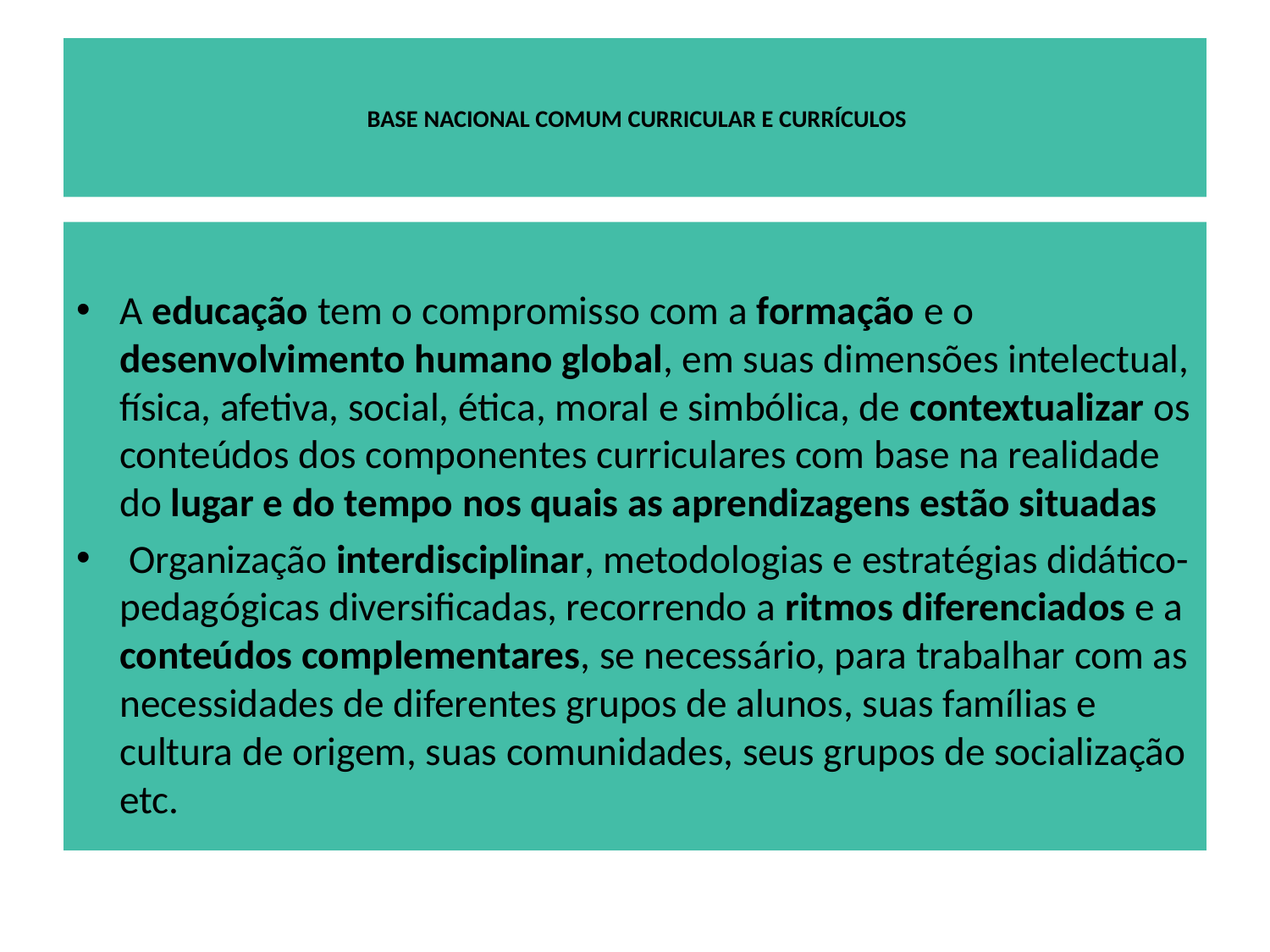

# BASE NACIONAL COMUM CURRICULAR E CURRÍCULOS

A educação tem o compromisso com a formação e o desenvolvimento humano global, em suas dimensões intelectual, física, afetiva, social, ética, moral e simbólica, de contextualizar os conteúdos dos componentes curriculares com base na realidade do lugar e do tempo nos quais as aprendizagens estão situadas
 Organização interdisciplinar, metodologias e estratégias didático-pedagógicas diversificadas, recorrendo a ritmos diferenciados e a conteúdos complementares, se necessário, para trabalhar com as necessidades de diferentes grupos de alunos, suas famílias e cultura de origem, suas comunidades, seus grupos de socialização etc.